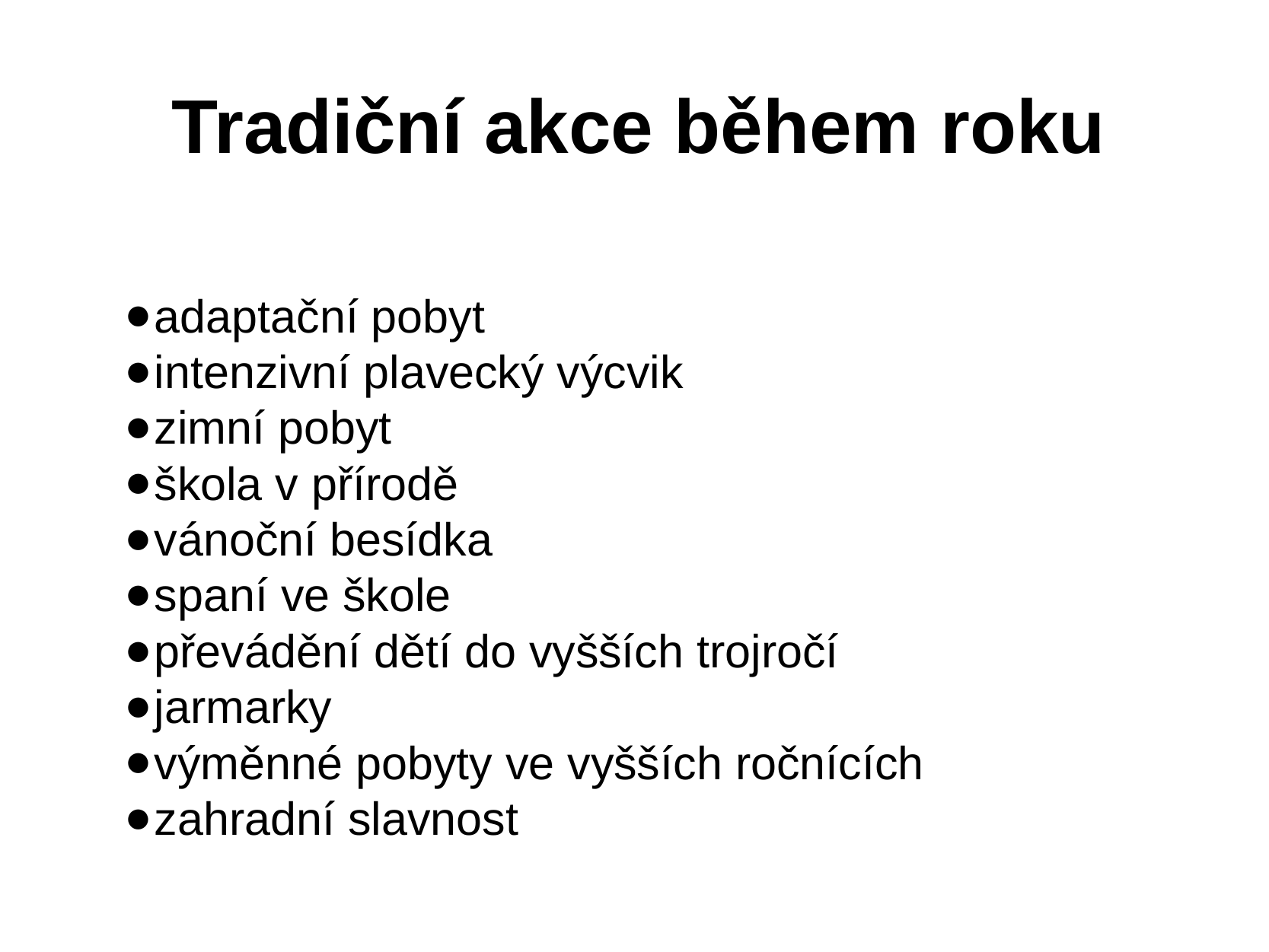

# Tradiční akce během roku
adaptační pobyt
intenzivní plavecký výcvik
zimní pobyt
škola v přírodě
vánoční besídka
spaní ve škole
převádění dětí do vyšších trojročí
jarmarky
výměnné pobyty ve vyšších ročnících
zahradní slavnost